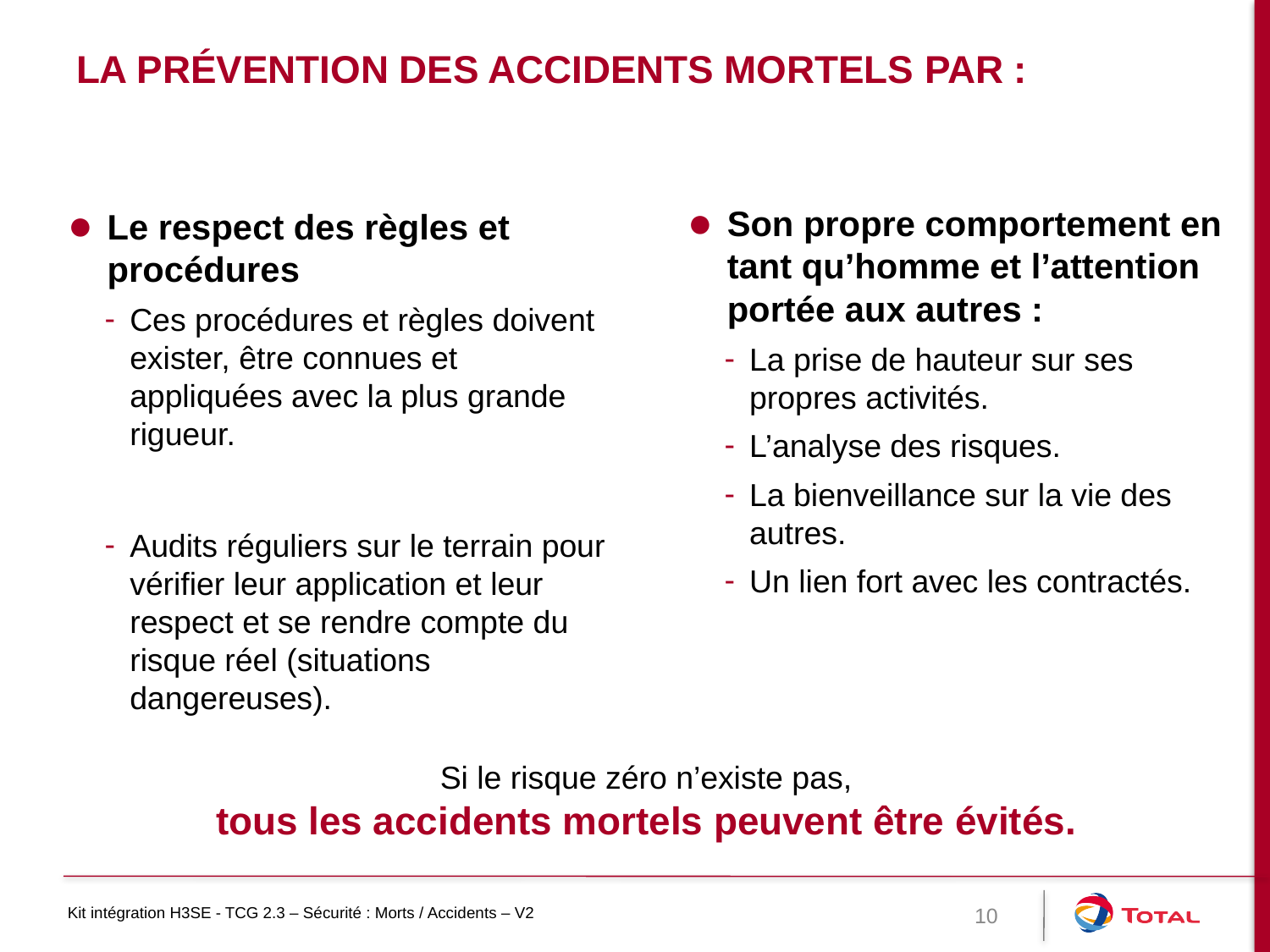

# La prévention des accidents mortels par :
Son propre comportement en tant qu’homme et l’attention portée aux autres :
La prise de hauteur sur ses propres activités.
L’analyse des risques.
La bienveillance sur la vie des autres.
Un lien fort avec les contractés.
Le respect des règles et procédures
Ces procédures et règles doivent exister, être connues et appliquées avec la plus grande rigueur.

Audits réguliers sur le terrain pour vérifier leur application et leur respect et se rendre compte du risque réel (situations dangereuses).
Si le risque zéro n’existe pas,
tous les accidents mortels peuvent être évités.
10
Kit intégration H3SE - TCG 2.3 – Sécurité : Morts / Accidents – V2